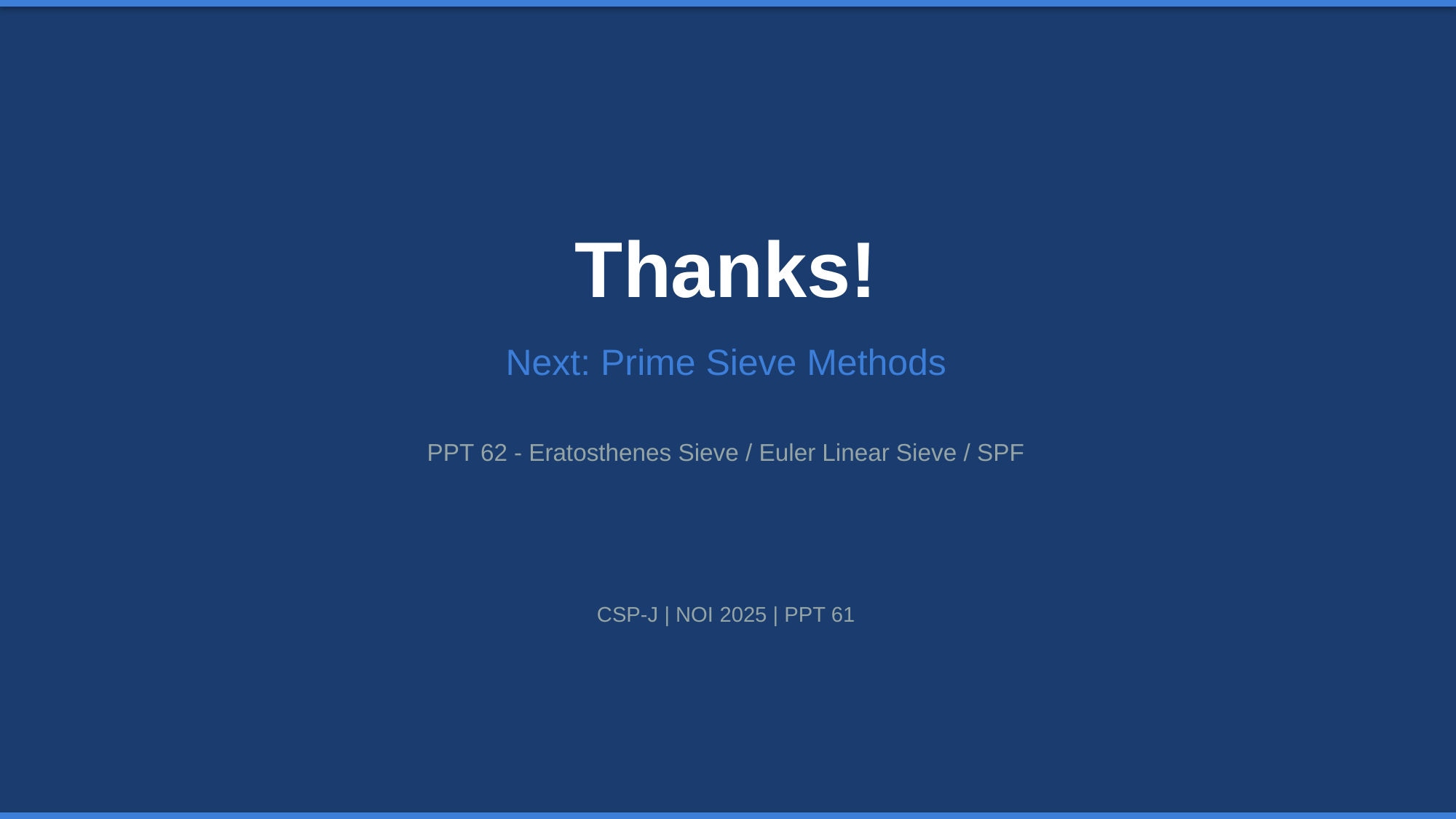

Thanks!
Next: Prime Sieve Methods
PPT 62 - Eratosthenes Sieve / Euler Linear Sieve / SPF
CSP-J | NOI 2025 | PPT 61